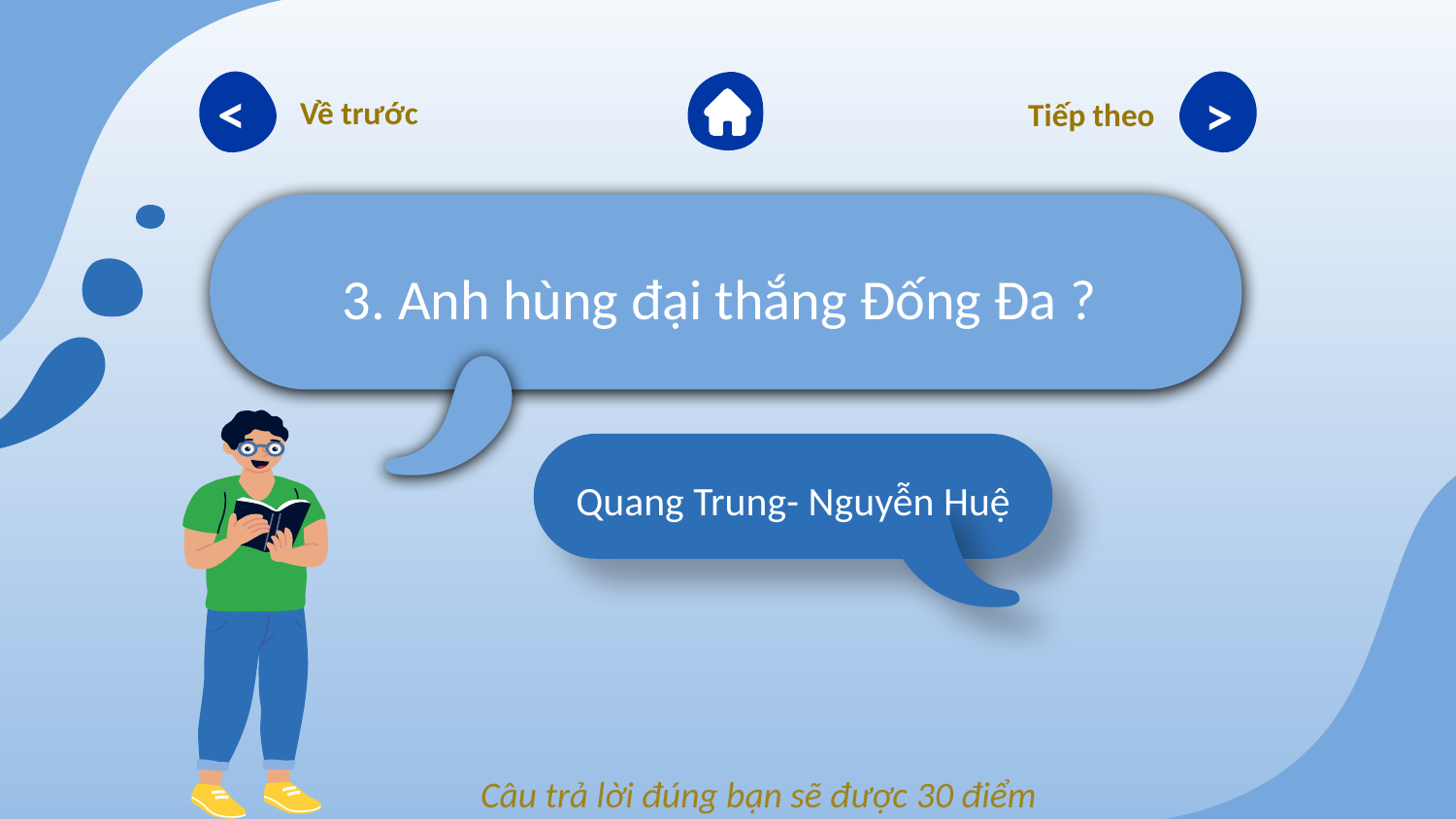

<
>
Về trước
Tiếp theo

3. Anh hùng đại thắng Đống Đa ?

# Quang Trung- Nguyễn Huệ
Câu trả lời đúng bạn sẽ được 30 điểm